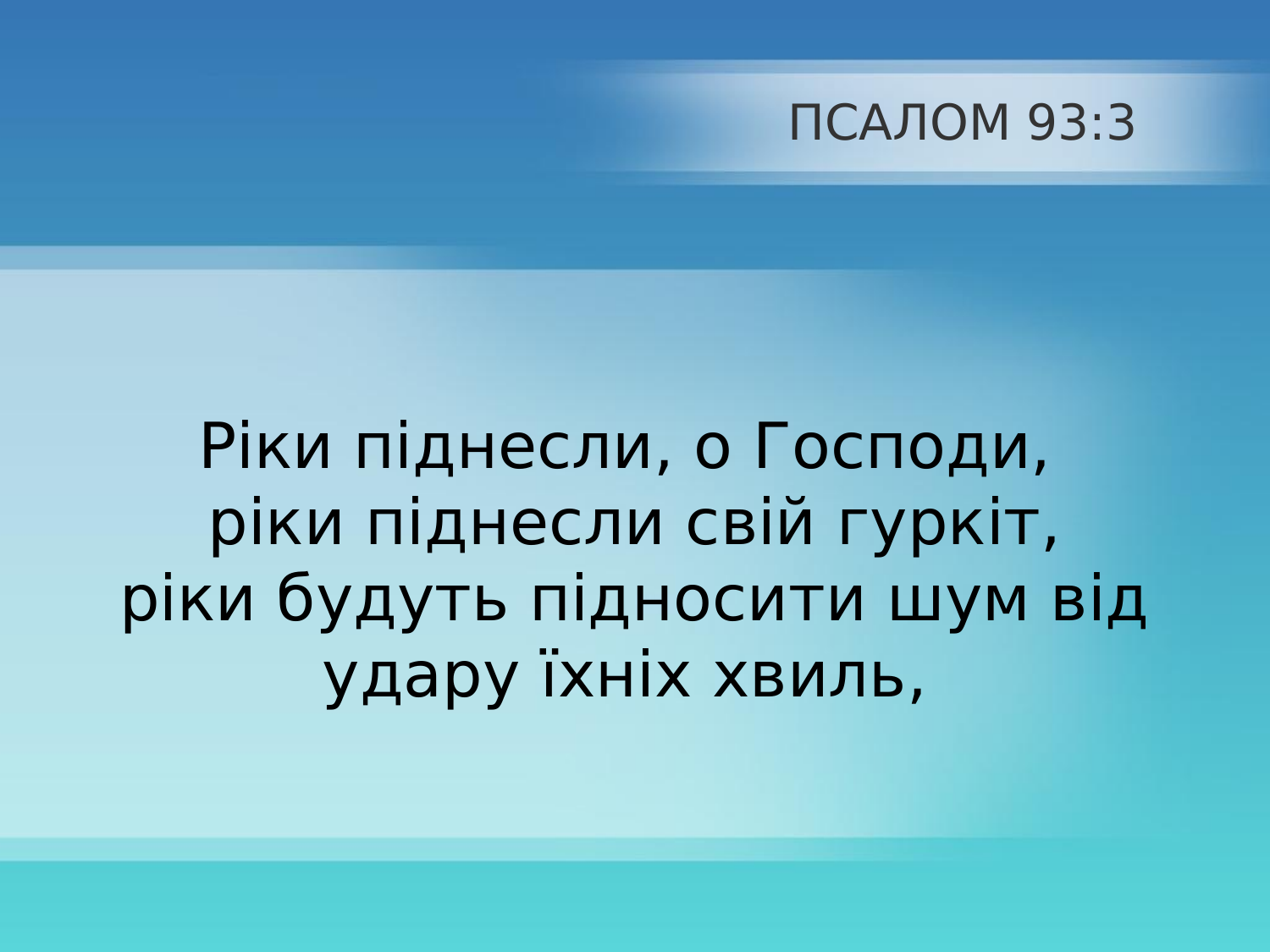

# ПСАЛОМ 93:3

Ріки піднесли, о Господи,
ріки піднесли свій гуркіт,
ріки будуть підносити шум від удару їхніх хвиль,